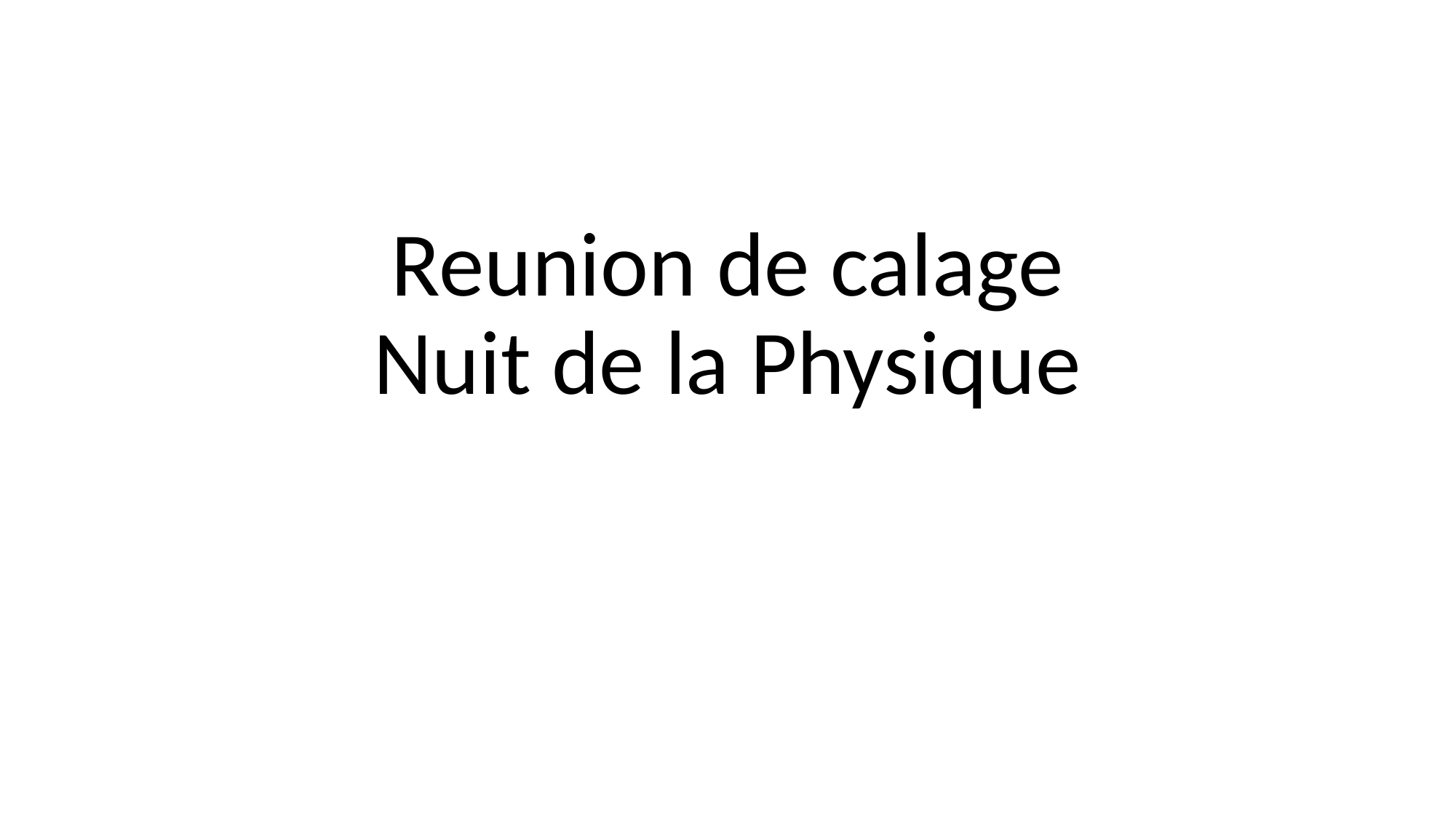

# Reunion de calage Nuit de la Physique